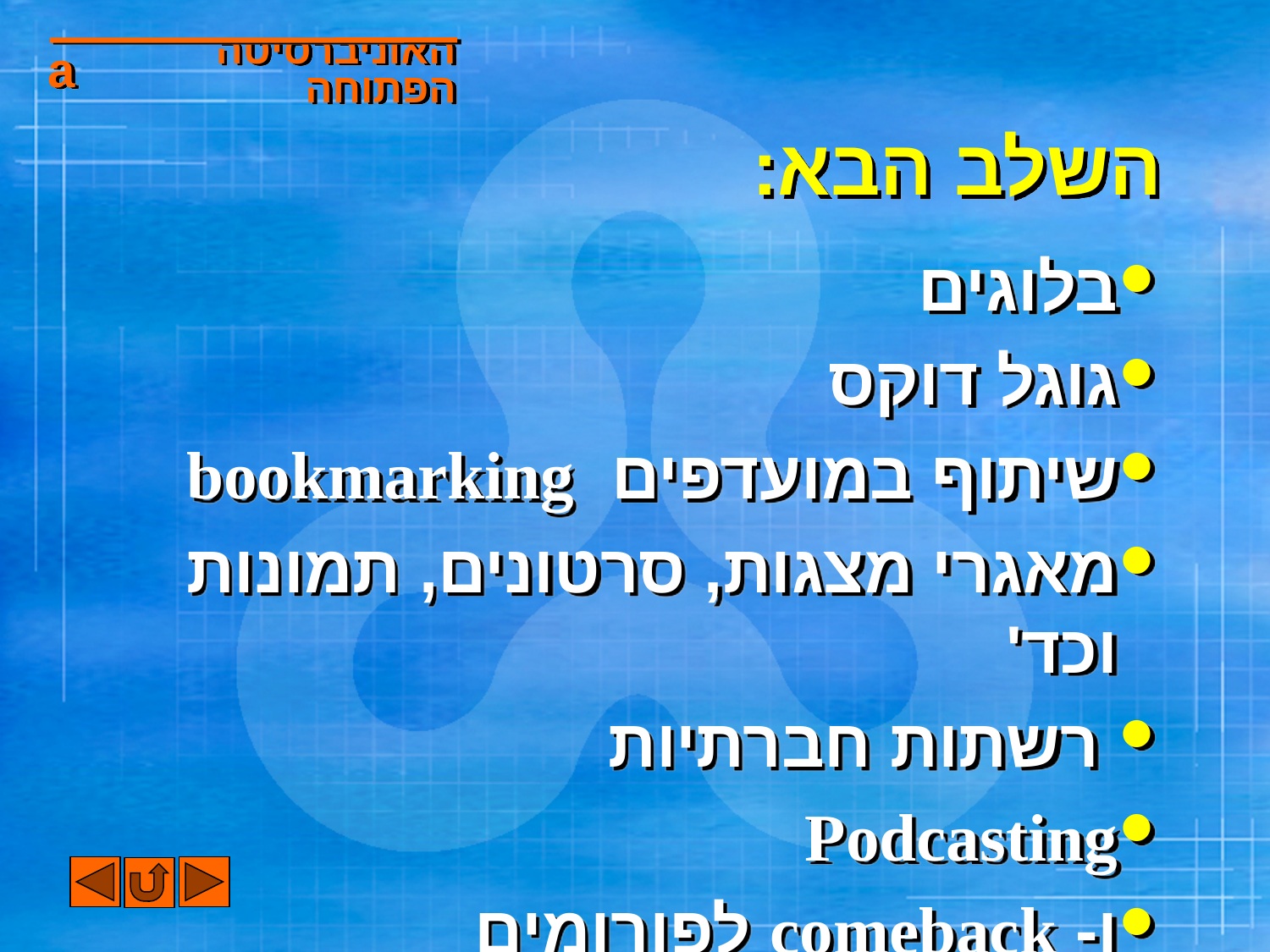

# השלב הבא:
בלוגים
גוגל דוקס
שיתוף במועדפים  bookmarking
מאגרי מצגות, סרטונים, תמונות וכד'
 רשתות חברתיות
Podcasting
ו- comeback לפורומים